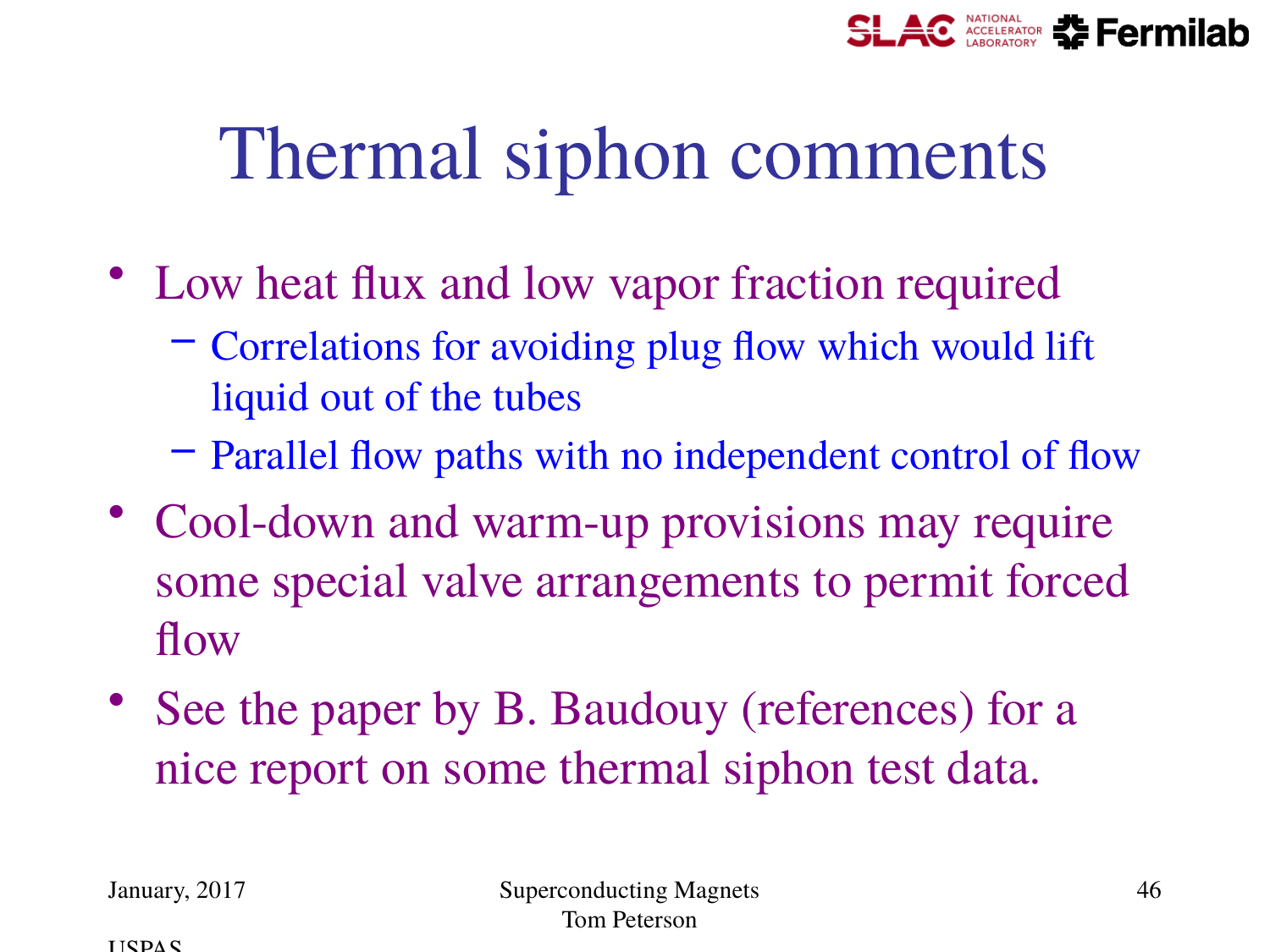

# Thermal siphon comments
Low heat flux and low vapor fraction required
Correlations for avoiding plug flow which would lift liquid out of the tubes
Parallel flow paths with no independent control of flow
Cool-down and warm-up provisions may require some special valve arrangements to permit forced flow
See the paper by B. Baudouy (references) for a nice report on some thermal siphon test data.
January, 2017             USPAS
Superconducting Magnets Tom Peterson
46